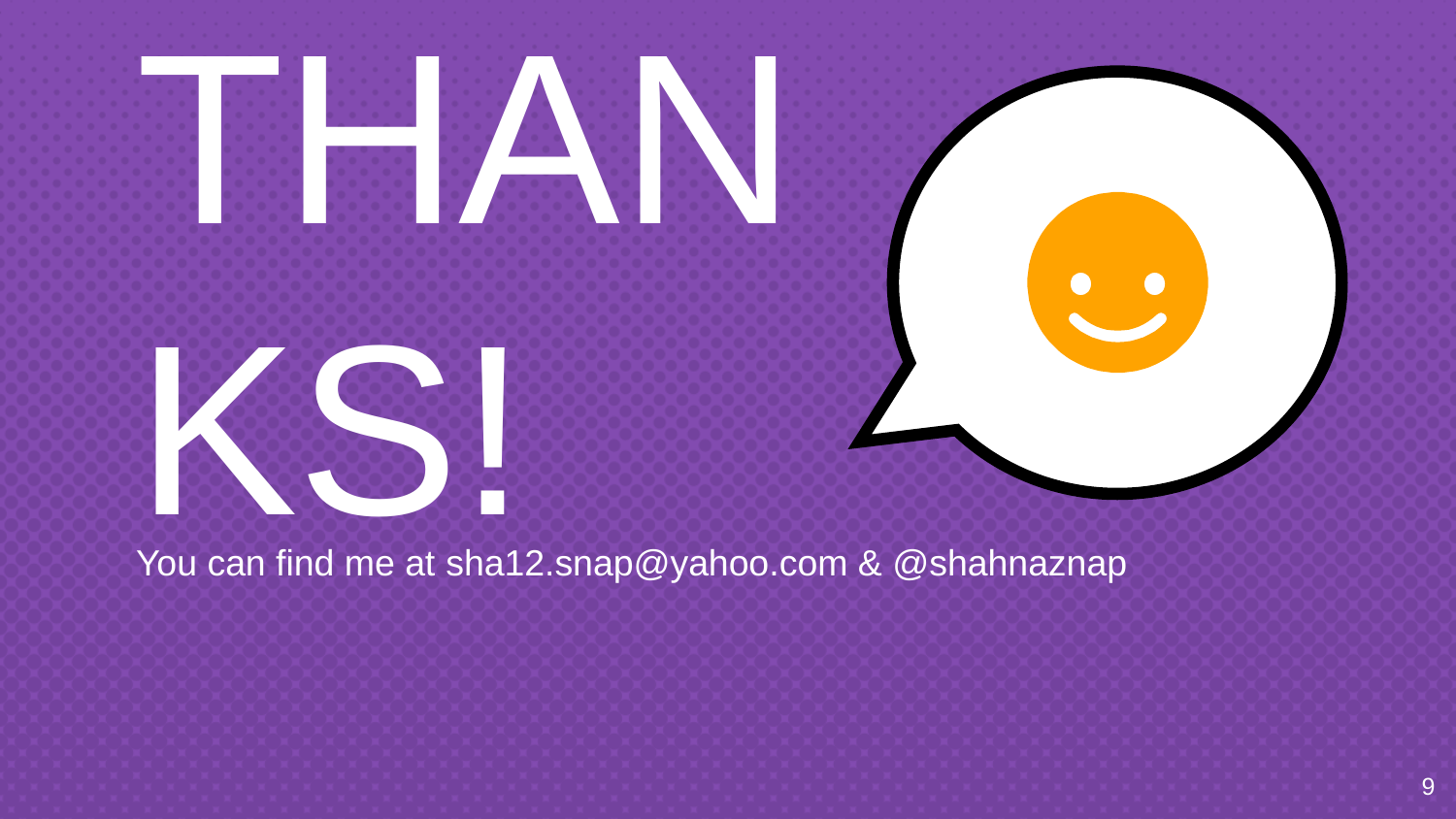

THANKS!
You can find me at sha12.snap@yahoo.com & @shahnaznap
9